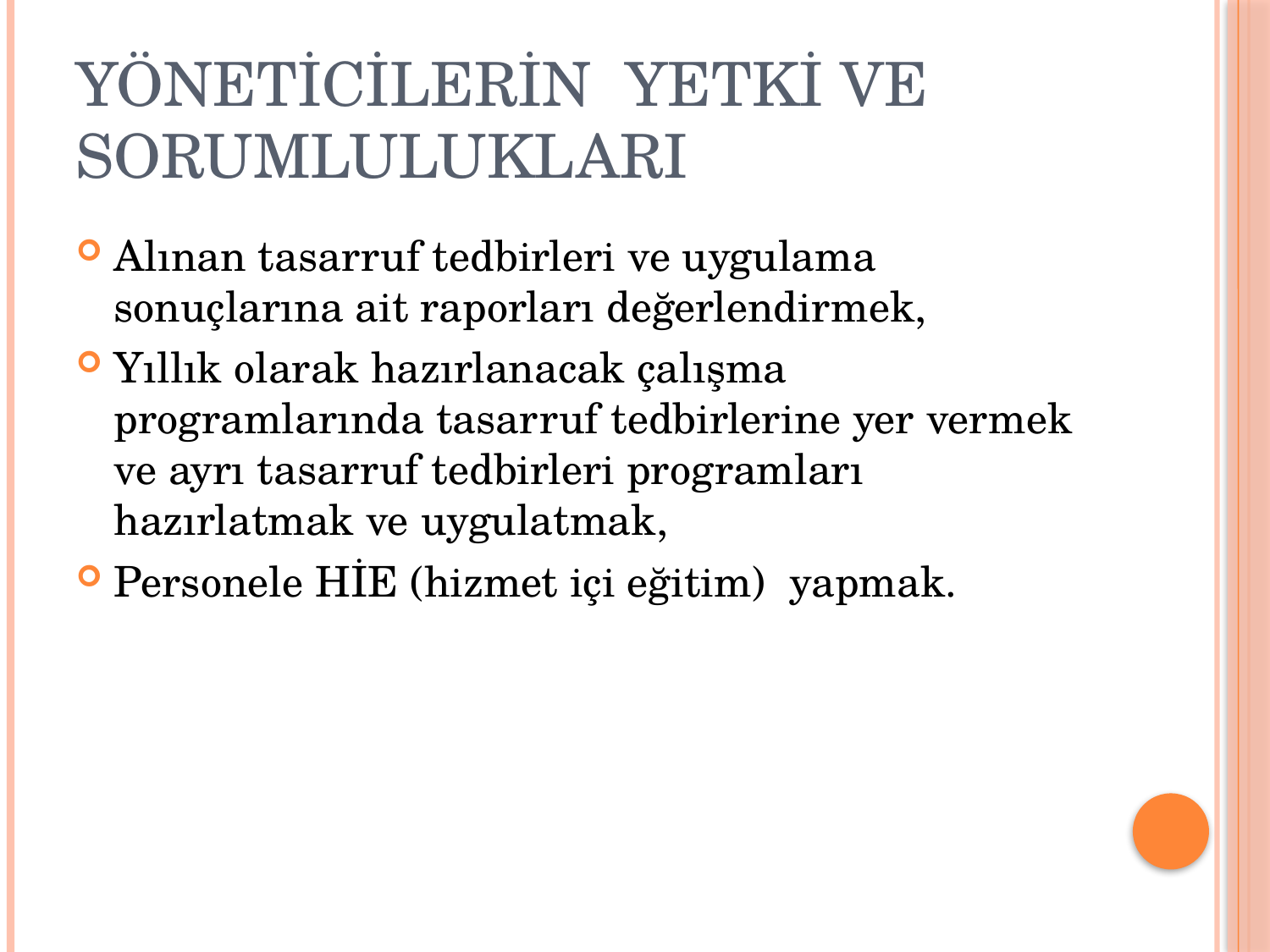

# YÖNETİCİLERİN  YETKİ VE SORUMLULUKLARI
Alınan tasarruf tedbirleri ve uygulama sonuçlarına ait raporları değerlendirmek,
Yıllık olarak hazırlanacak çalışma programlarında tasarruf tedbirlerine yer vermek ve ayrı tasarruf tedbirleri programları hazırlatmak ve uygulatmak,
Personele HİE (hizmet içi eğitim)  yapmak.